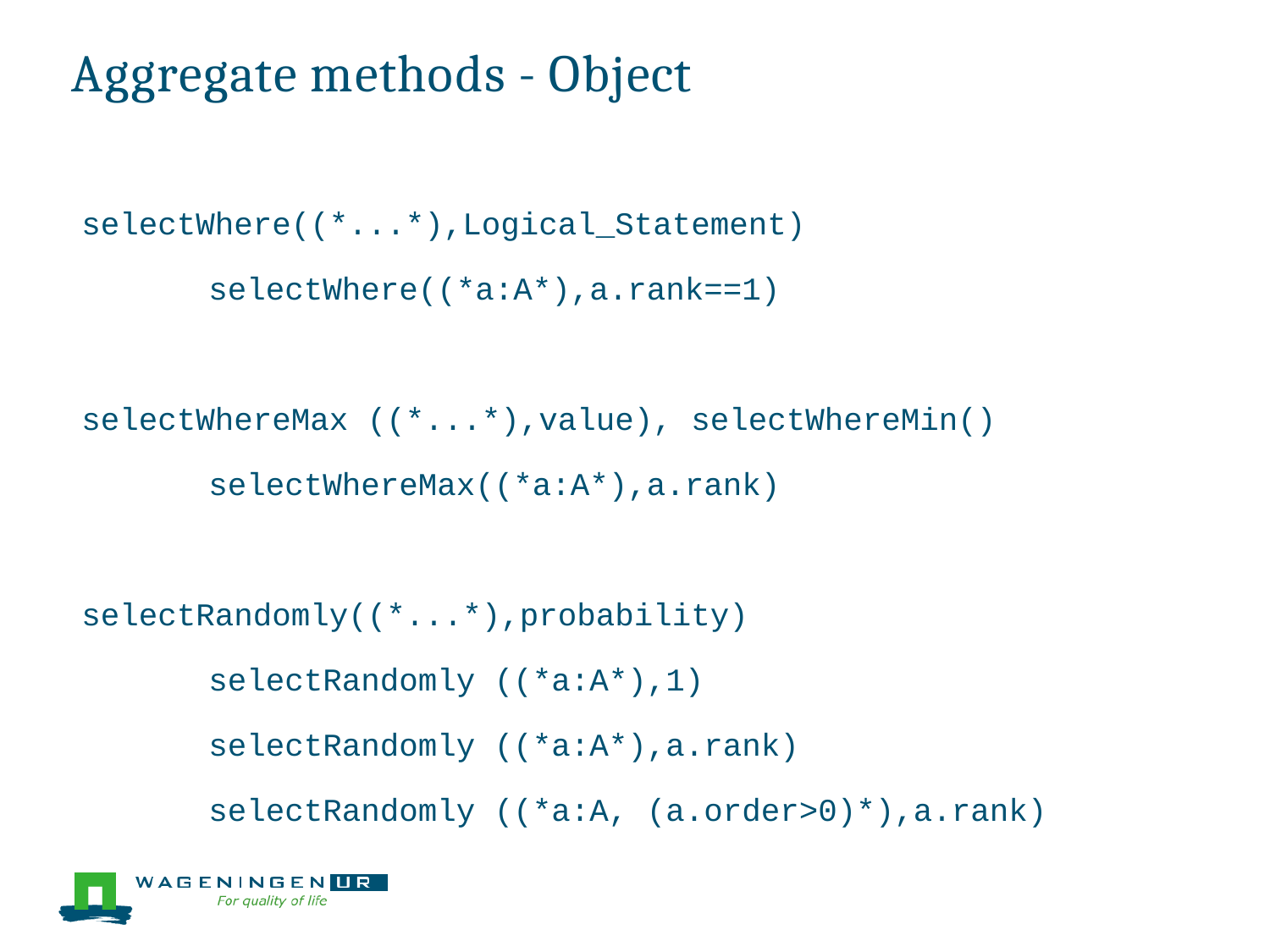

# Aggregate methods - Object
selectWhere((*...*),Logical_Statement)
	selectWhere((*a:A*),a.rank==1)

selectWhereMax ((*...*),value), selectWhereMin()
	selectWhereMax((*a:A*),a.rank)

selectRandomly((*...*),probability)
	selectRandomly ((*a:A*),1)
	selectRandomly ((*a:A*),a.rank)
	selectRandomly ((*a:A, (a.order>0)*),a.rank)